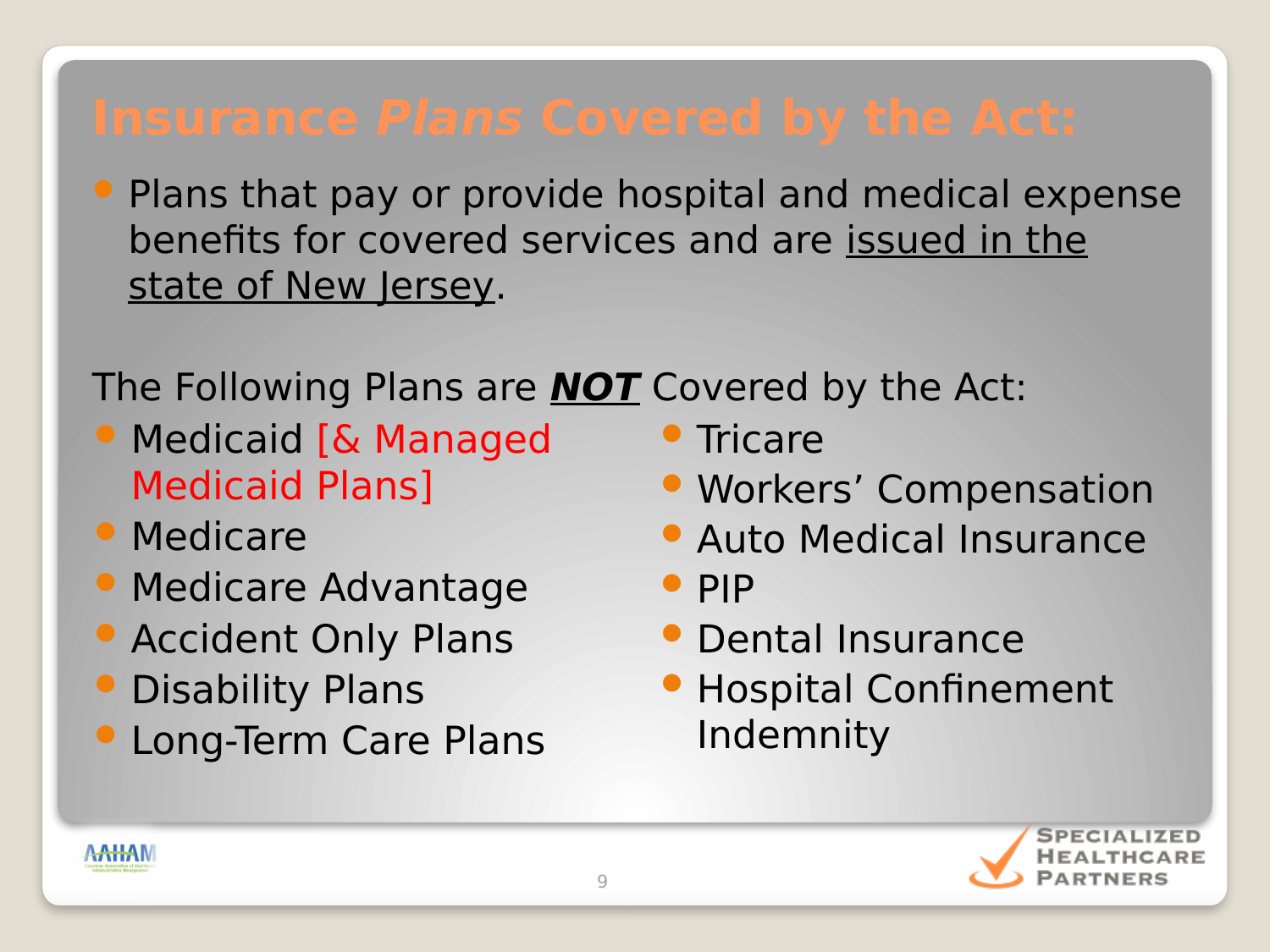

Insurance Plans Covered by the Act:

Plans that pay or provide hospital and medical expense benefits for covered services and are issued in the state of New Jersey.

The Following Plans are NOT Covered by the Act:

Medicaid [& Managed Medicaid Plans]
Medicare
Medicare Advantage
Accident Only Plans
Disability Plans
Long-Term Care Plans
Tricare
Workers’ Compensation
Auto Medical Insurance
PIP
Dental Insurance
Hospital Confinement Indemnity
9